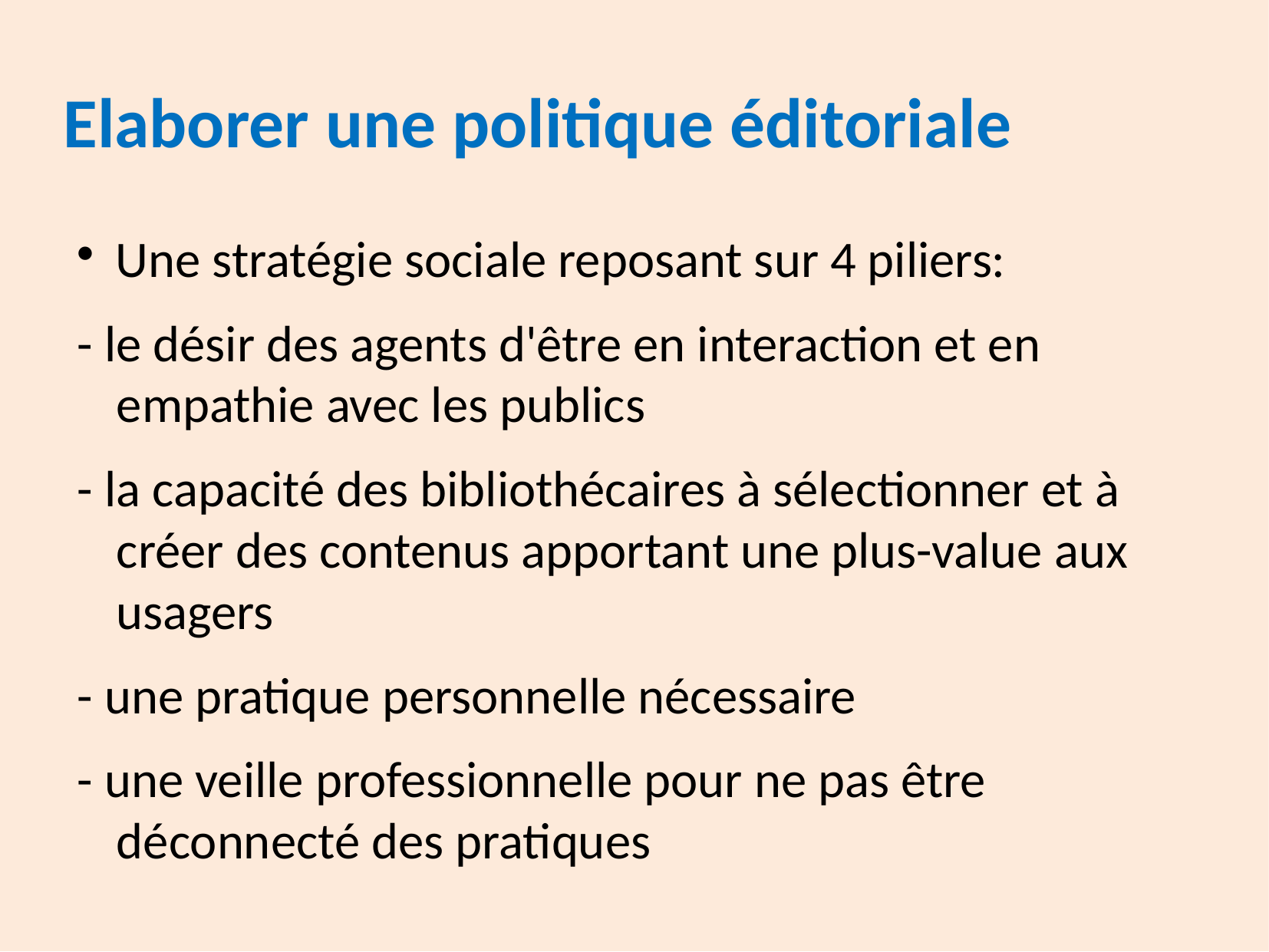

Elaborer une politique éditoriale
Une stratégie sociale reposant sur 4 piliers:
- le désir des agents d'être en interaction et en empathie avec les publics
- la capacité des bibliothécaires à sélectionner et à créer des contenus apportant une plus-value aux usagers
- une pratique personnelle nécessaire
- une veille professionnelle pour ne pas être déconnecté des pratiques